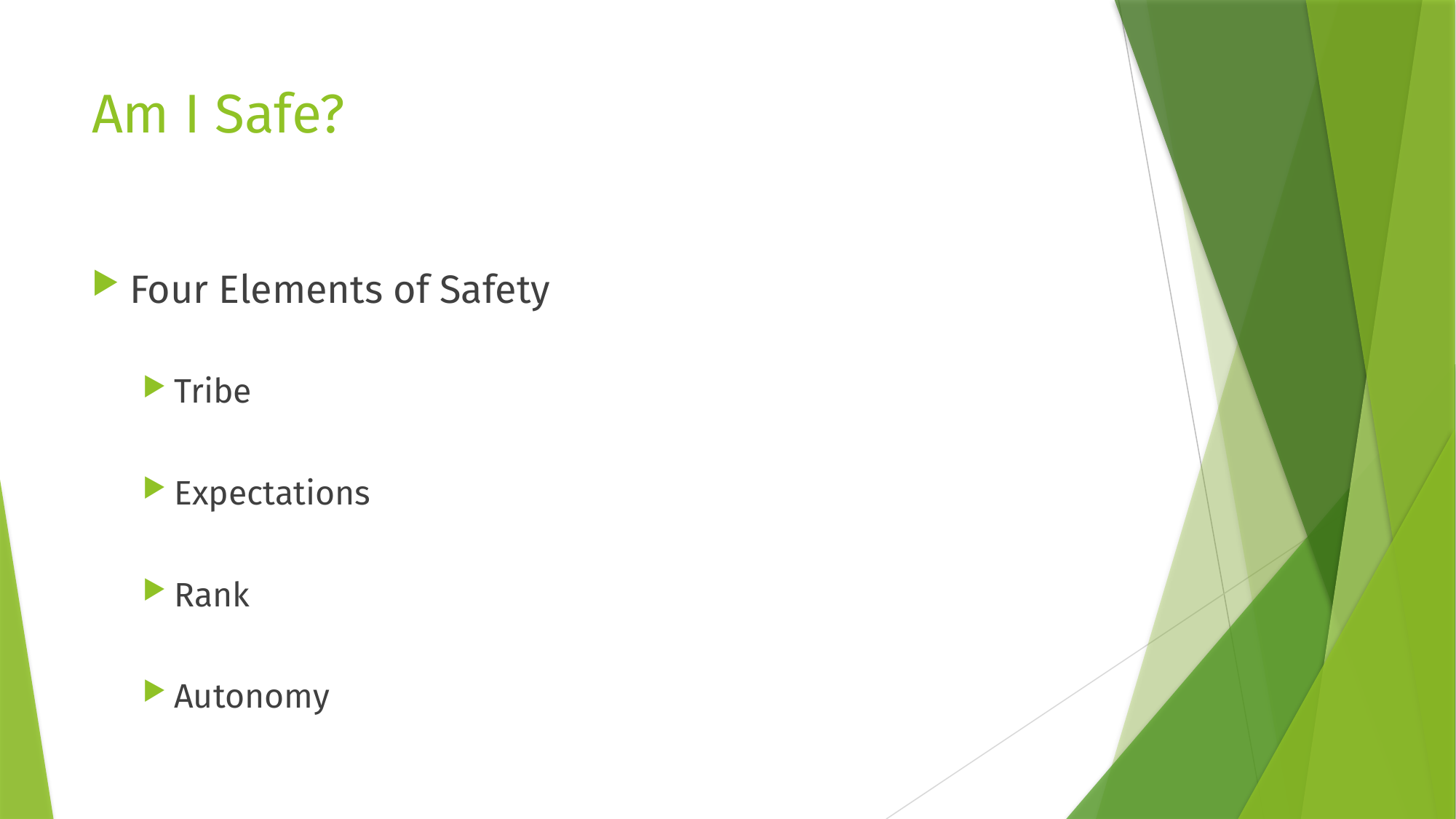

# Am I Safe?
Four Elements of Safety

Tribe

Expectations

Rank

Autonomy